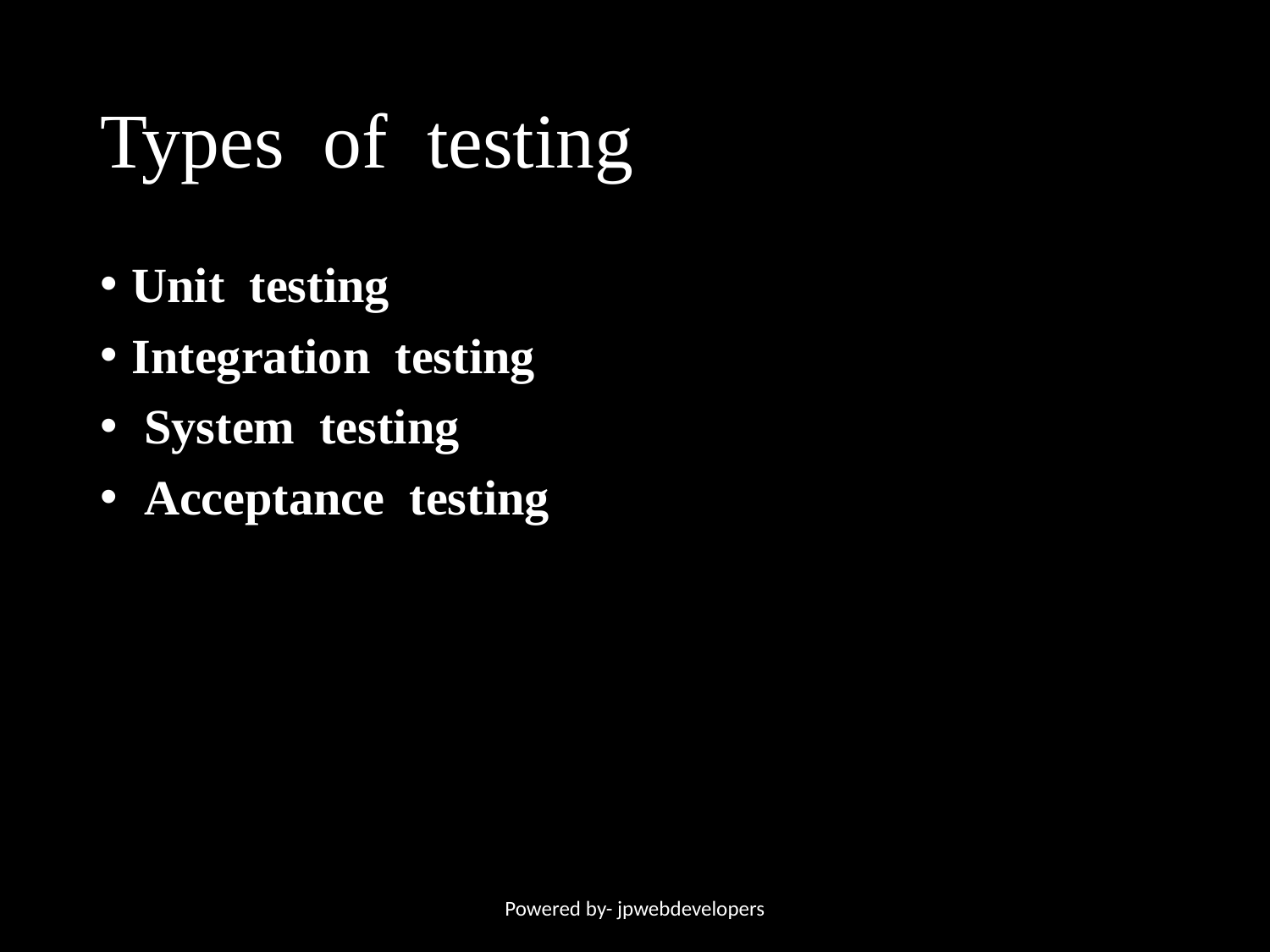

# Types  of  testing
Unit  testing
Integration  testing
 System  testing
 Acceptance  testing
Powered by- jpwebdevelopers